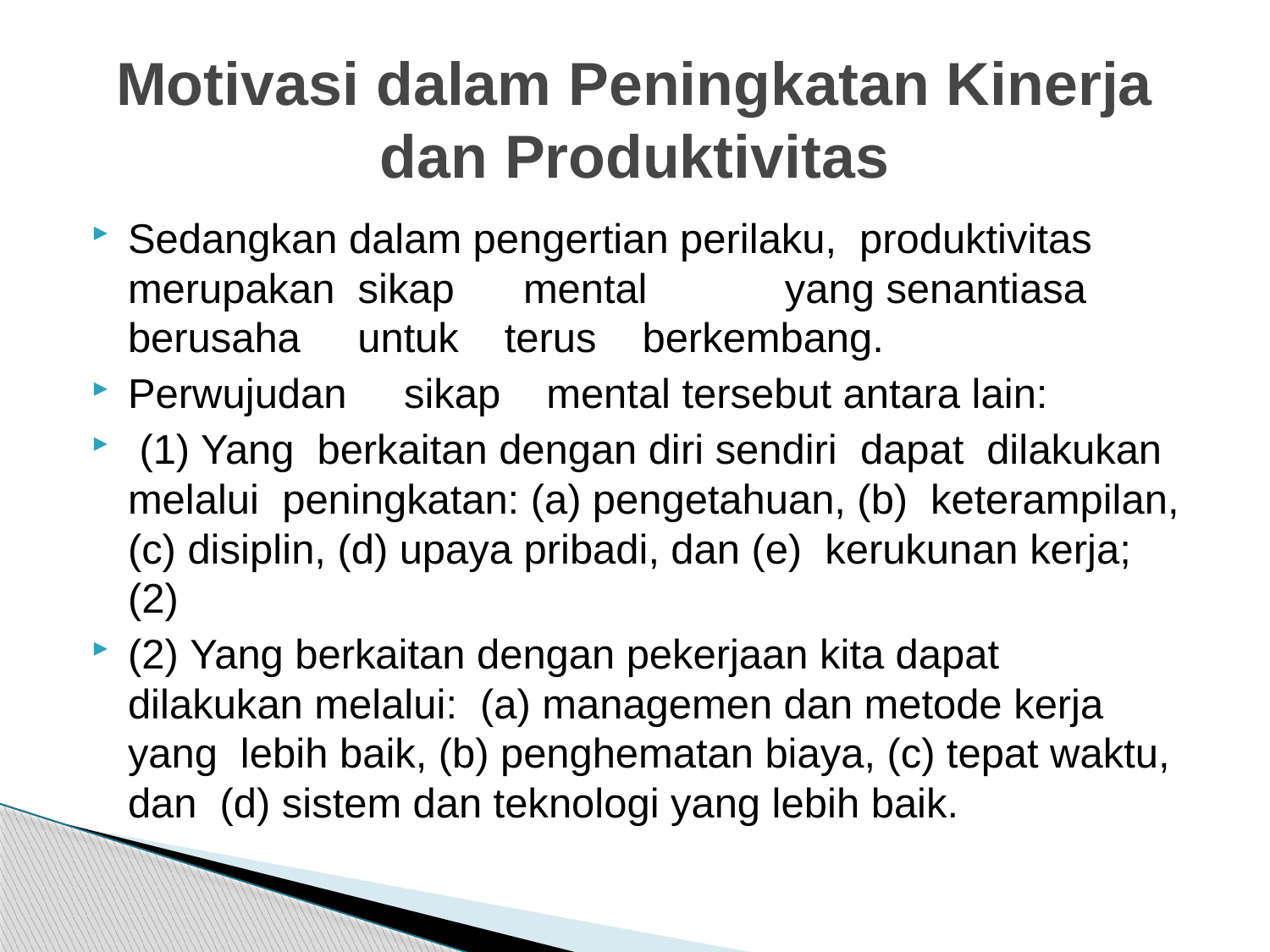

# Motivasi dalam Peningkatan Kinerja dan Produktivitas
Sedangkan dalam pengertian perilaku,  produktivitas  merupakan  sikap      mental            yang senantiasa    berusaha     untuk    terus    berkembang.
Perwujudan     sikap    mental tersebut antara lain:
 (1) Yang  berkaitan dengan diri sendiri  dapat  dilakukan melalui  peningkatan: (a) pengetahuan, (b)  keterampilan, (c) disiplin, (d) upaya pribadi, dan (e)  kerukunan kerja; (2)
(2) Yang berkaitan dengan pekerjaan kita dapat  dilakukan melalui:  (a) managemen dan metode kerja  yang  lebih baik, (b) penghematan biaya, (c) tepat waktu,  dan  (d) sistem dan teknologi yang lebih baik.